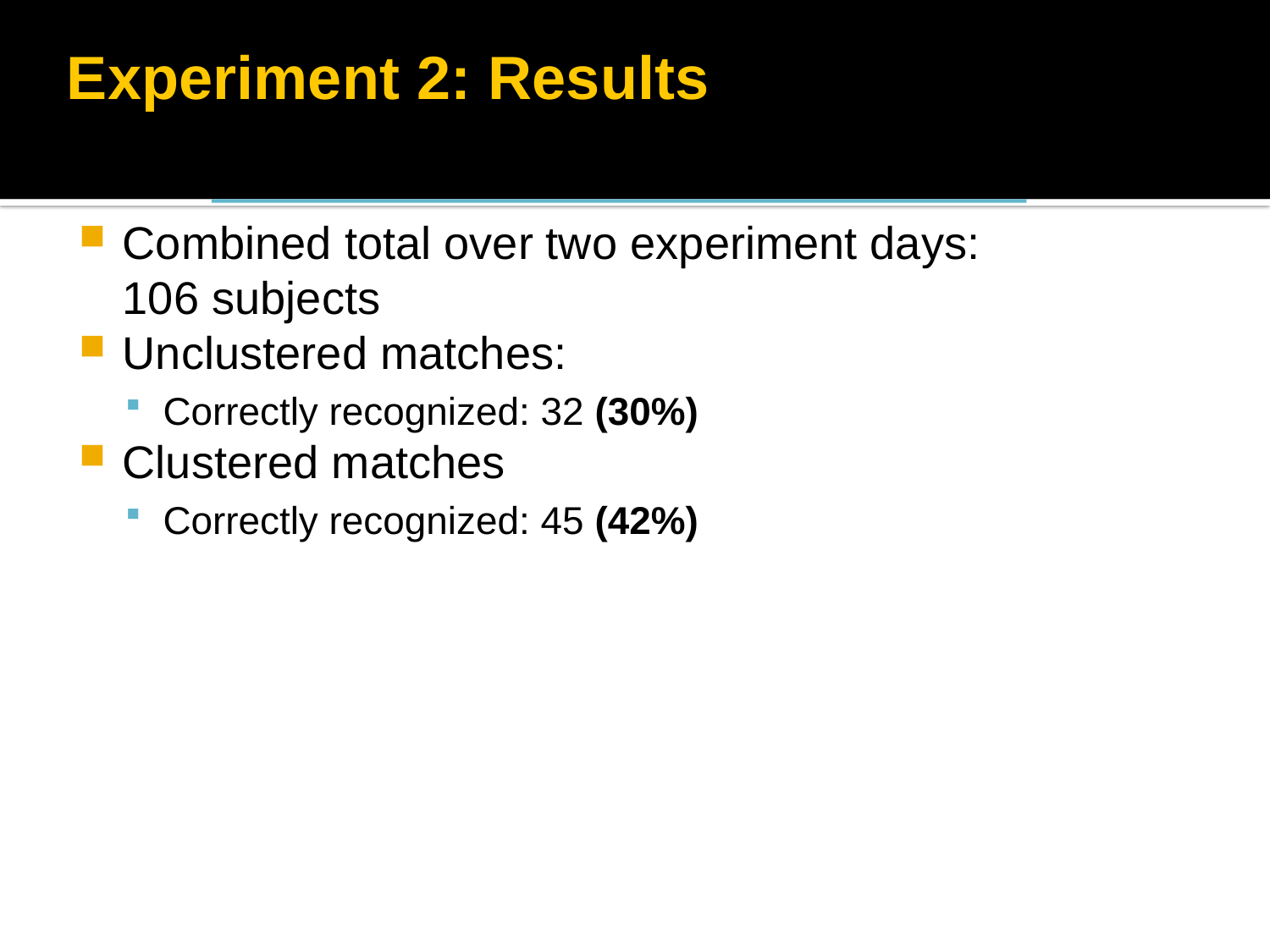

# Experiment 2: Results
Combined total over two experiment days:
106 subjects
Unclustered matches:
Correctly recognized: 32 (30%)
Clustered matches
Correctly recognized: 45 (42%)